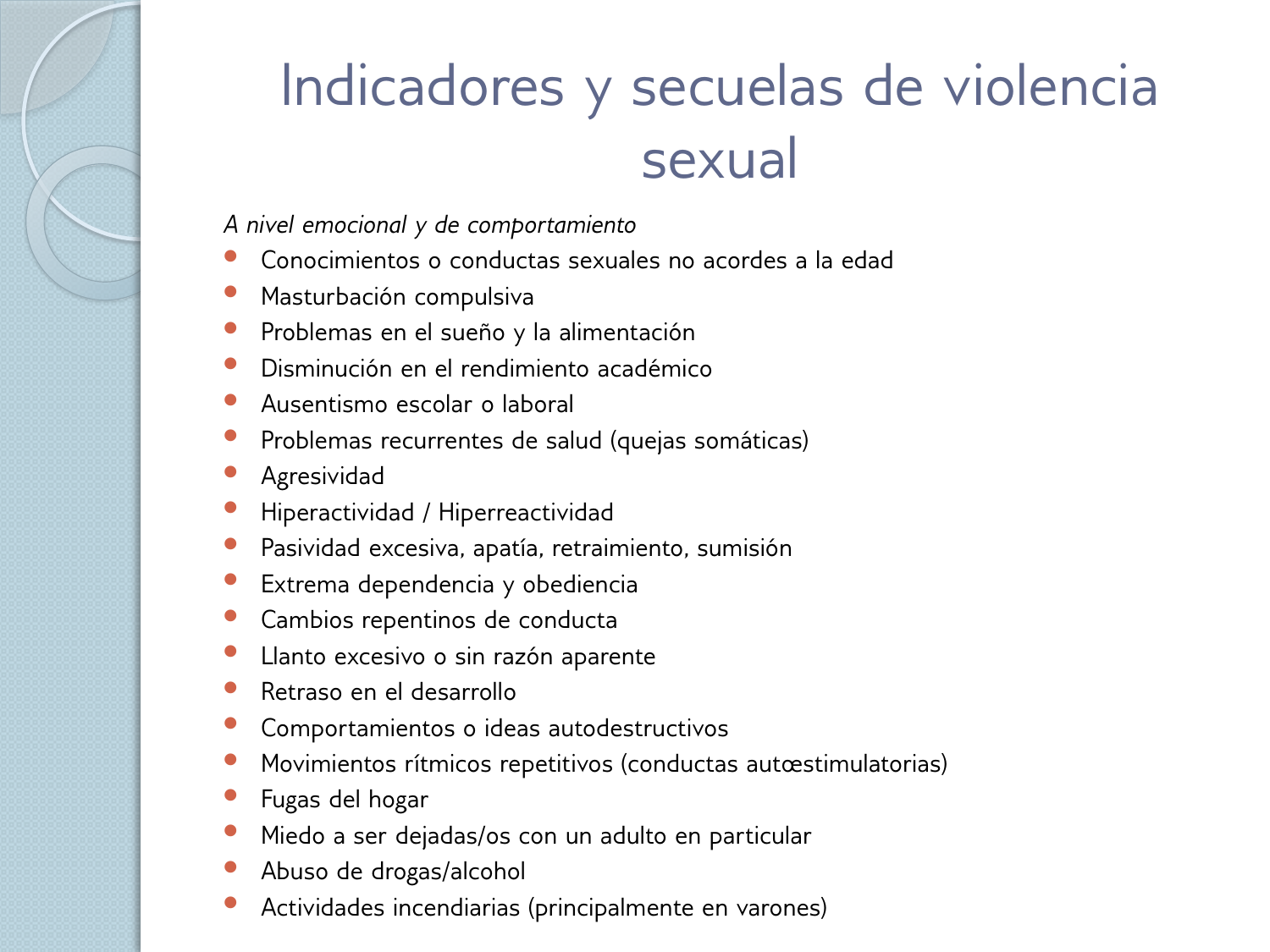

# Indicadores y secuelas de violencia sexual
A nivel emocional y de comportamiento
Conocimientos o conductas sexuales no acordes a la edad
Masturbación compulsiva
Problemas en el sueño y la alimentación
Disminución en el rendimiento académico
Ausentismo escolar o laboral
Problemas recurrentes de salud (quejas somáticas)
Agresividad
Hiperactividad / Hiperreactividad
Pasividad excesiva, apatía, retraimiento, sumisión
Extrema dependencia y obediencia
Cambios repentinos de conducta
Llanto excesivo o sin razón aparente
Retraso en el desarrollo
Comportamientos o ideas autodestructivos
Movimientos rítmicos repetitivos (conductas autoestimulatorias)
Fugas del hogar
Miedo a ser dejadas/os con un adulto en particular
Abuso de drogas/alcohol
Actividades incendiarias (principalmente en varones)